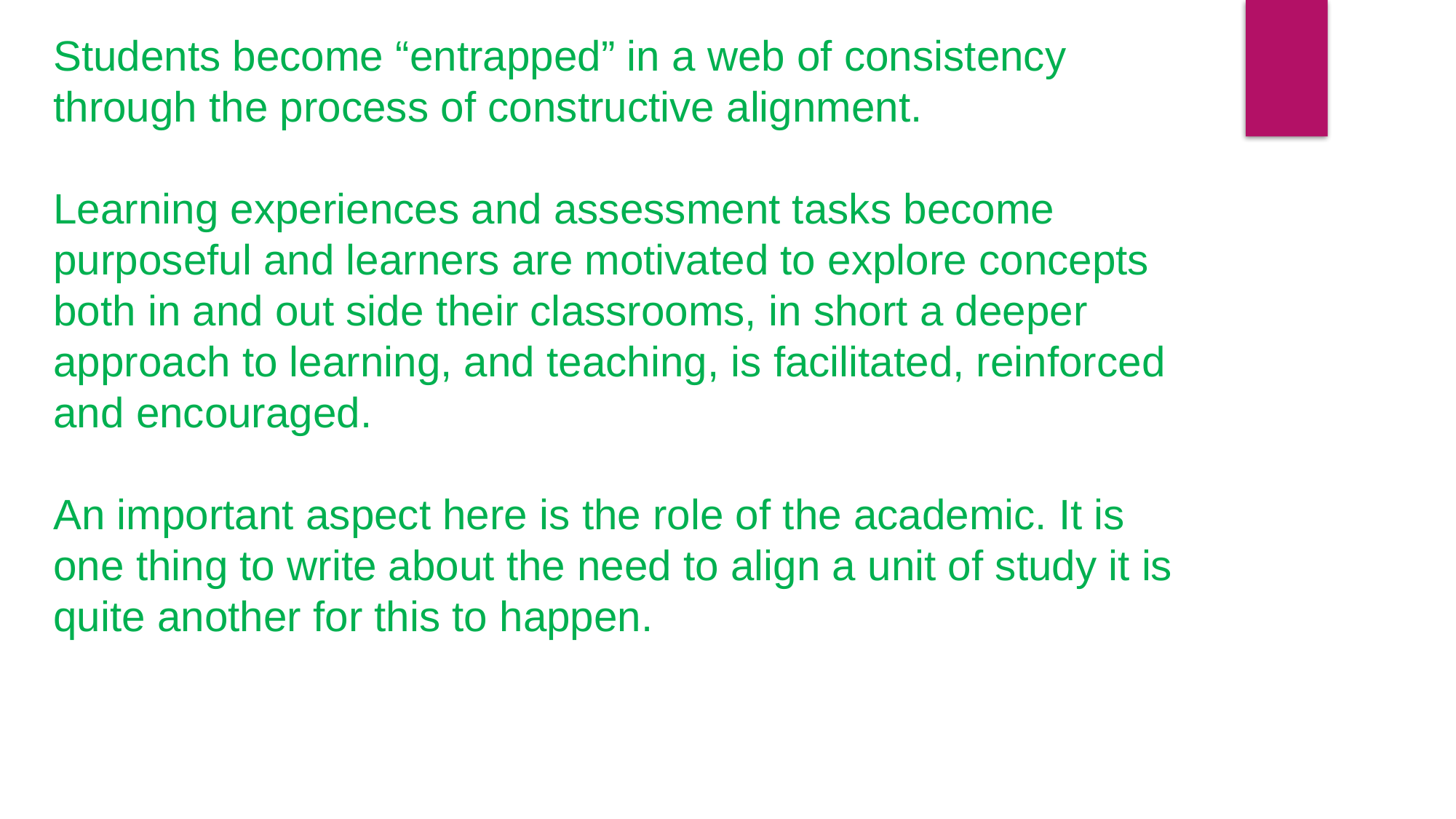

Students become “entrapped” in a web of consistency through the process of constructive alignment.

Learning experiences and assessment tasks become purposeful and learners are motivated to explore concepts both in and out side their classrooms, in short a deeper approach to learning, and teaching, is facilitated, reinforced and encouraged.

An important aspect here is the role of the academic. It is
one thing to write about the need to align a unit of study it is quite another for this to happen.